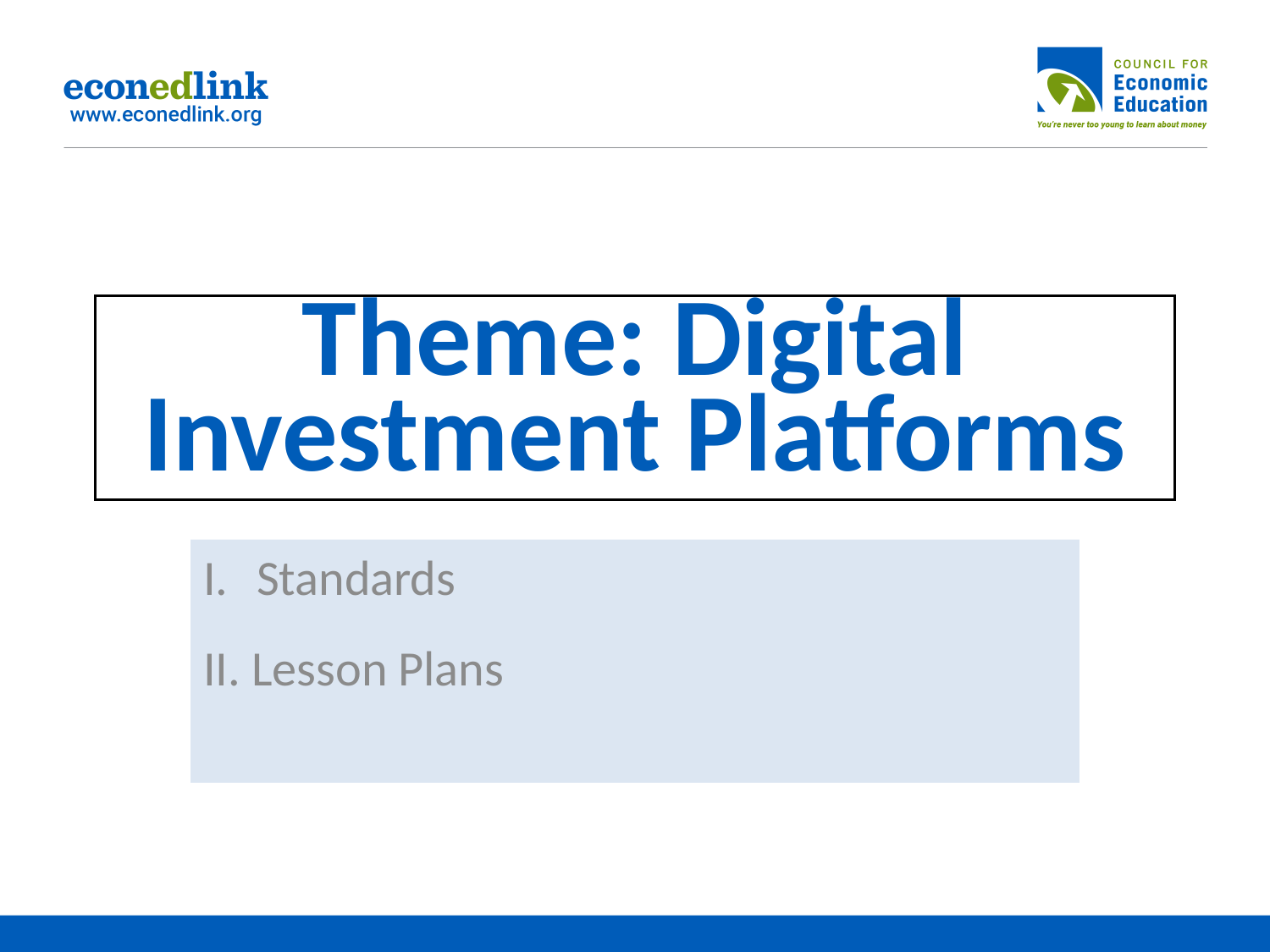

# Theme: Digital Investment Platforms
Standards
II. Lesson Plans